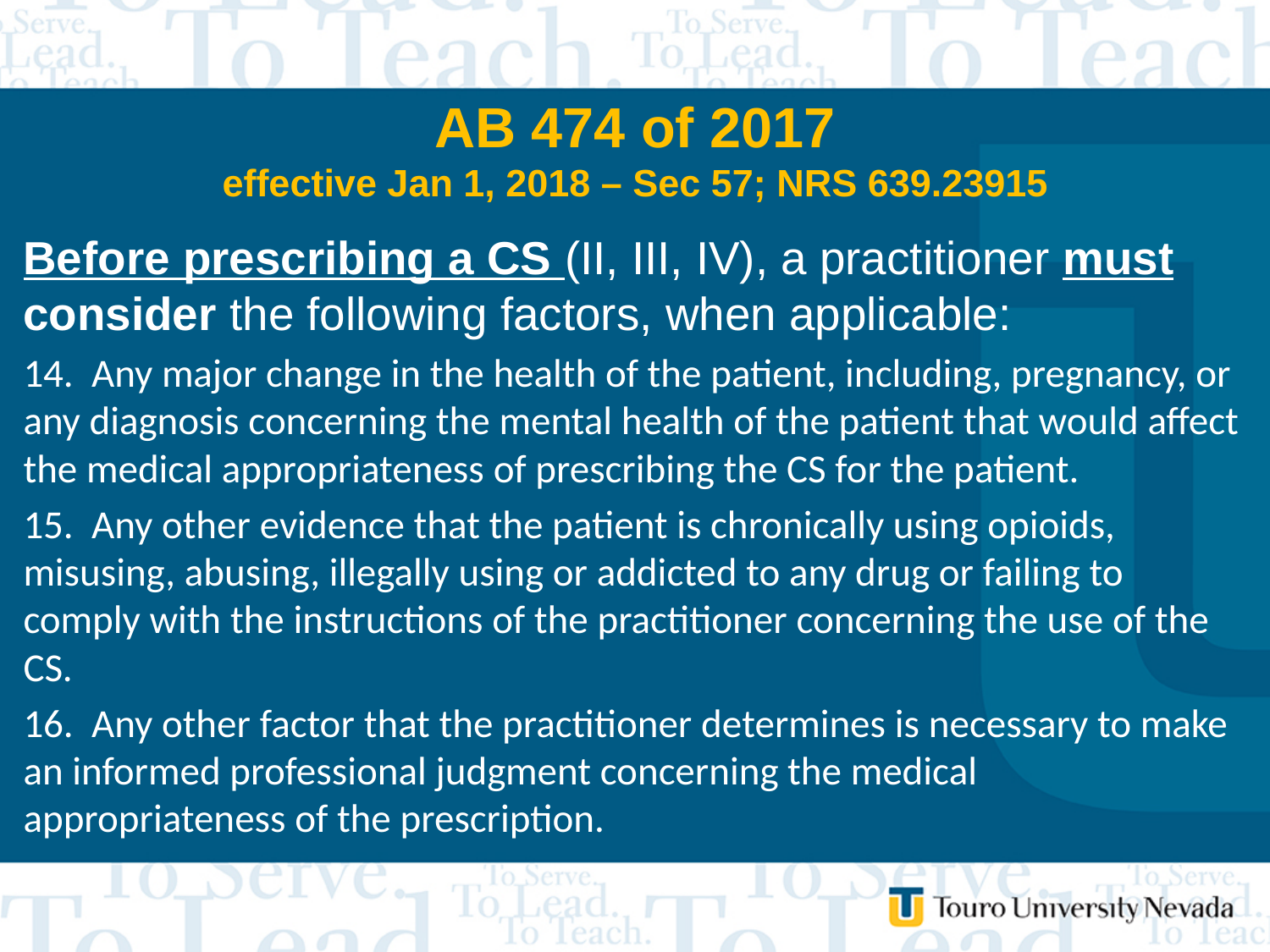

# AB 474 of 2017 effective Jan 1, 2018 – Sec 57; NRS 639.23915
Before prescribing a CS (II, III, IV), a practitioner must consider the following factors, when applicable:
14.  Any major change in the health of the patient, including, pregnancy, or any diagnosis concerning the mental health of the patient that would affect the medical appropriateness of prescribing the CS for the patient.
15.  Any other evidence that the patient is chronically using opioids, misusing, abusing, illegally using or addicted to any drug or failing to comply with the instructions of the practitioner concerning the use of the CS.
16.  Any other factor that the practitioner determines is necessary to make an informed professional judgment concerning the medical appropriateness of the prescription.